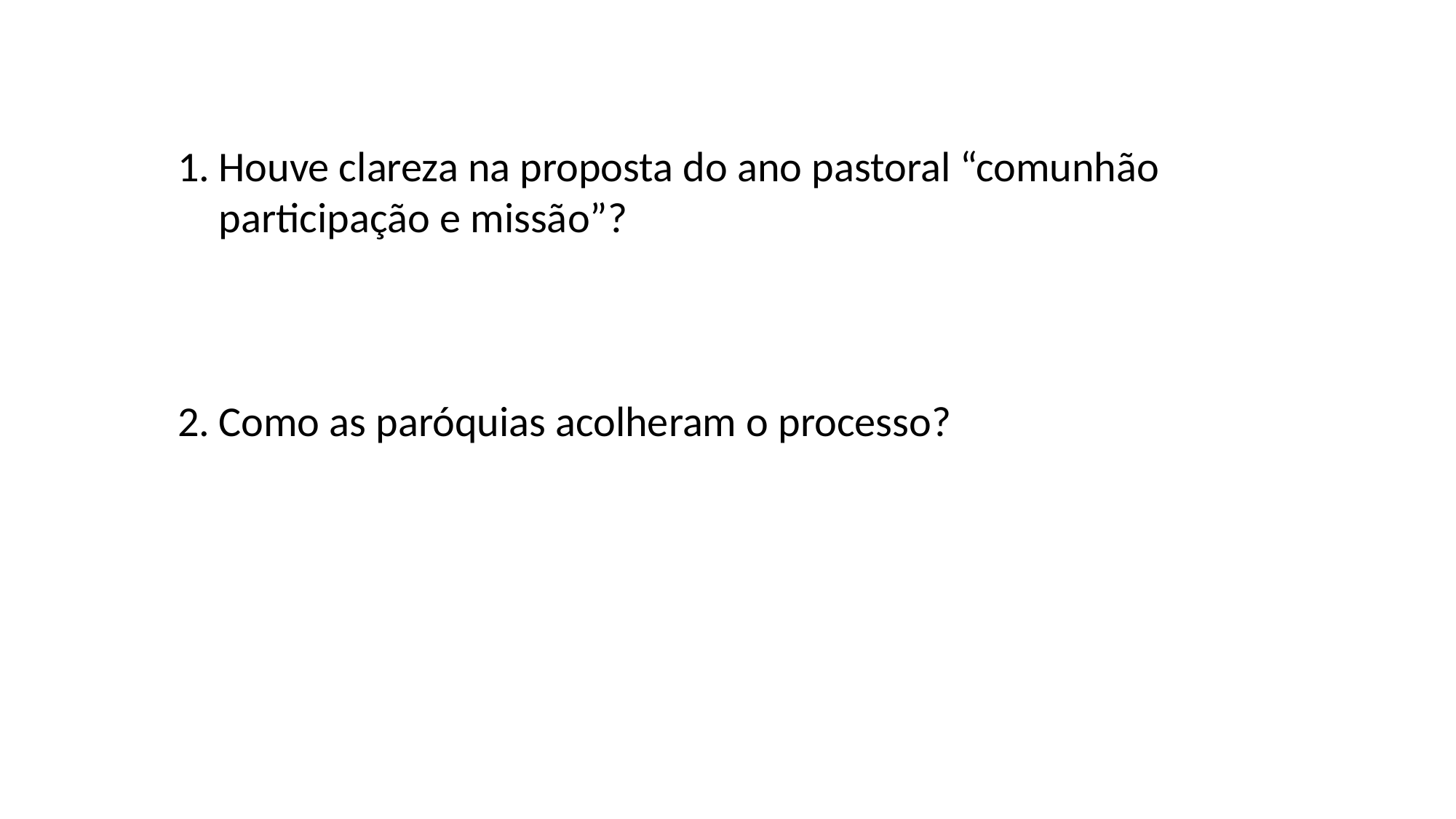

Houve clareza na proposta do ano pastoral “comunhão participação e missão”?

Como as paróquias acolheram o processo?